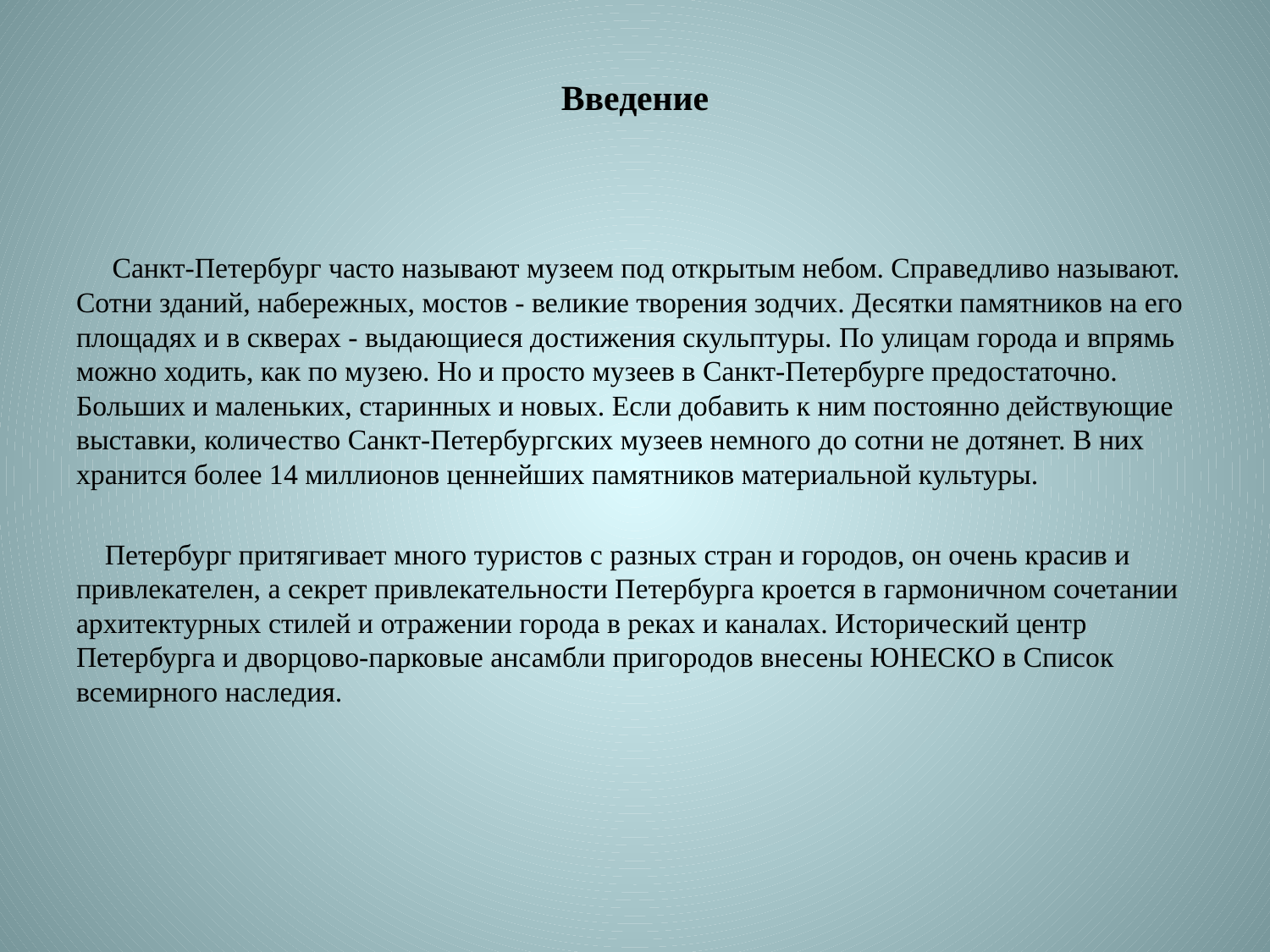

# Введение

     Санкт-Петербург часто называют музеем под открытым небом. Справедливо называют. Сотни зданий, набережных, мостов - великие творения зодчих. Десятки памятников на его площадях и в скверах - выдающиеся достижения скульптуры. По улицам города и впрямь можно ходить, как по музею. Но и просто музеев в Санкт-Петербурге предостаточно. Больших и маленьких, старинных и новых. Если добавить к ним постоянно действующие выставки, количество Санкт-Петербургских музеев немного до сотни не дотянет. В них хранится более 14 миллионов ценнейших памятников материальной культуры.

    Петербург притягивает много туристов с разных стран и городов, он очень красив и привлекателен, а секрет привлекательности Петербурга кроется в гармоничном сочетании архитектурных стилей и отражении города в реках и каналах. Исторический центр Петербурга и дворцово-парковые ансамбли пригородов внесены ЮНЕСКО в Список всемирного наследия.